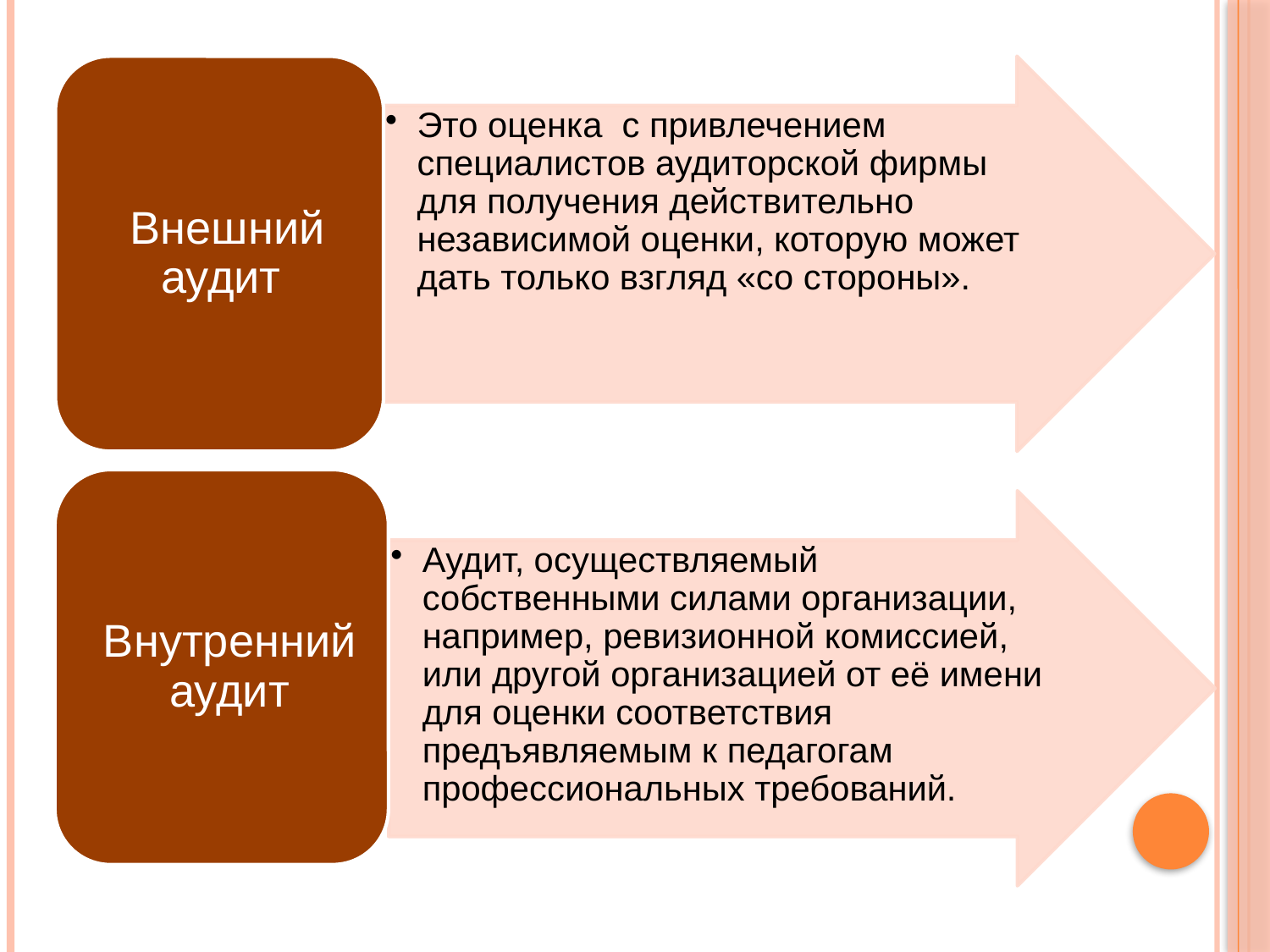

Это оценка  с привлечением специалистов аудиторской фирмы  для получения действительно независимой оценки, которую может дать только взгляд «со стороны».
Внешний аудит
Аудит, осуществляемый собственными силами организации, например, ревизионной комиссией, или другой организацией от её имени для оценки соответствия предъявляемым к педагогам профессиональных требований.
Внутренний  аудит